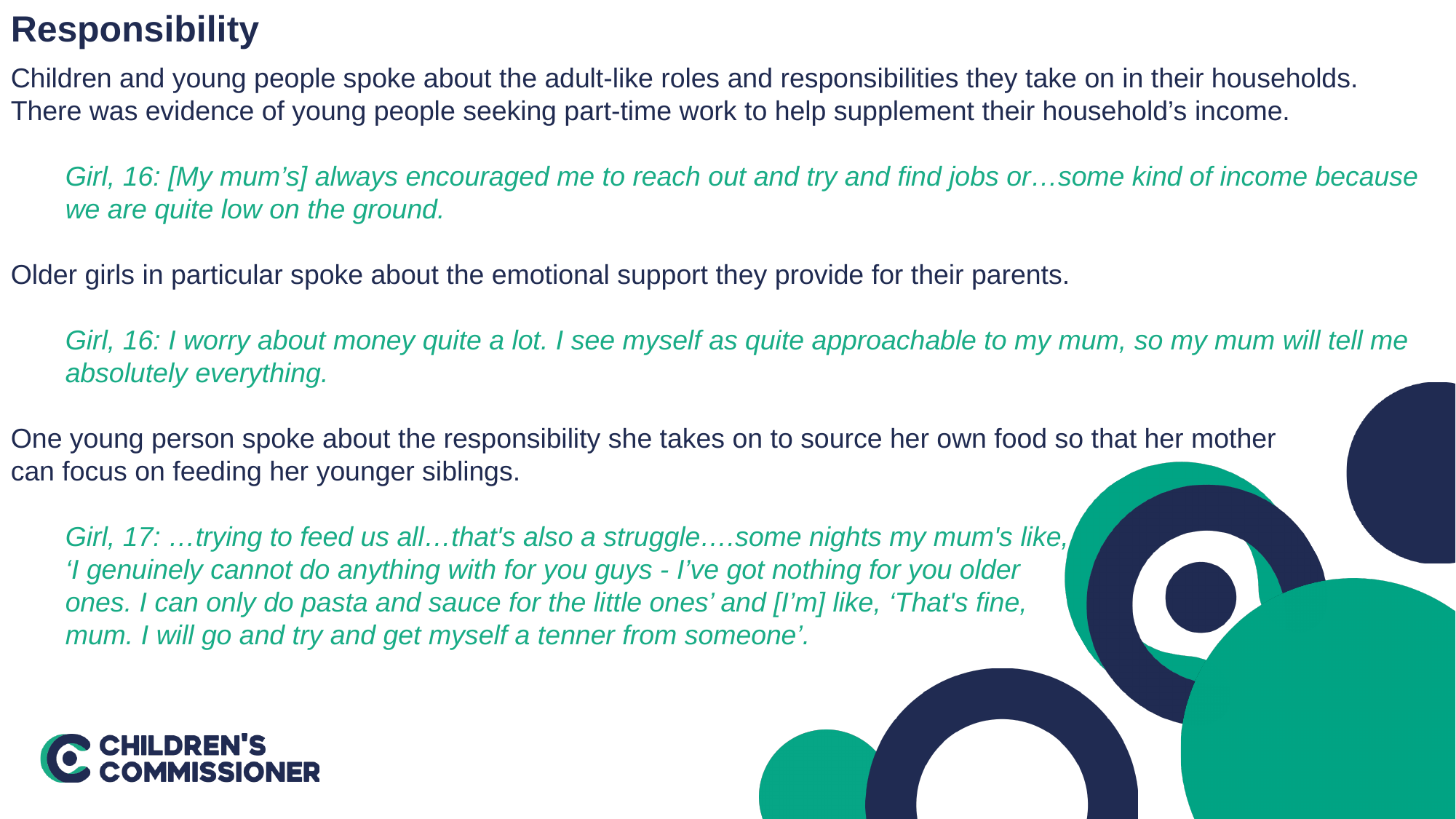

Responsibility
Children and young people spoke about the adult-like roles and responsibilities they take on in their households. There was evidence of young people seeking part-time work to help supplement their household’s income.

Girl, 16: [My mum’s] always encouraged me to reach out and try and find jobs or…some kind of income because we are quite low on the ground.

Older girls in particular spoke about the emotional support they provide for their parents.

Girl, 16: I worry about money quite a lot. I see myself as quite approachable to my mum, so my mum will tell me absolutely everything.

One young person spoke about the responsibility she takes on to source her own food so that her mother
can focus on feeding her younger siblings.

Girl, 17: …trying to feed us all…that's also a struggle….some nights my mum's like,
‘I genuinely cannot do anything with for you guys - I’ve got nothing for you older
ones. I can only do pasta and sauce for the little ones’ and [I’m] like, ‘That's fine,
mum. I will go and try and get myself a tenner from someone’.